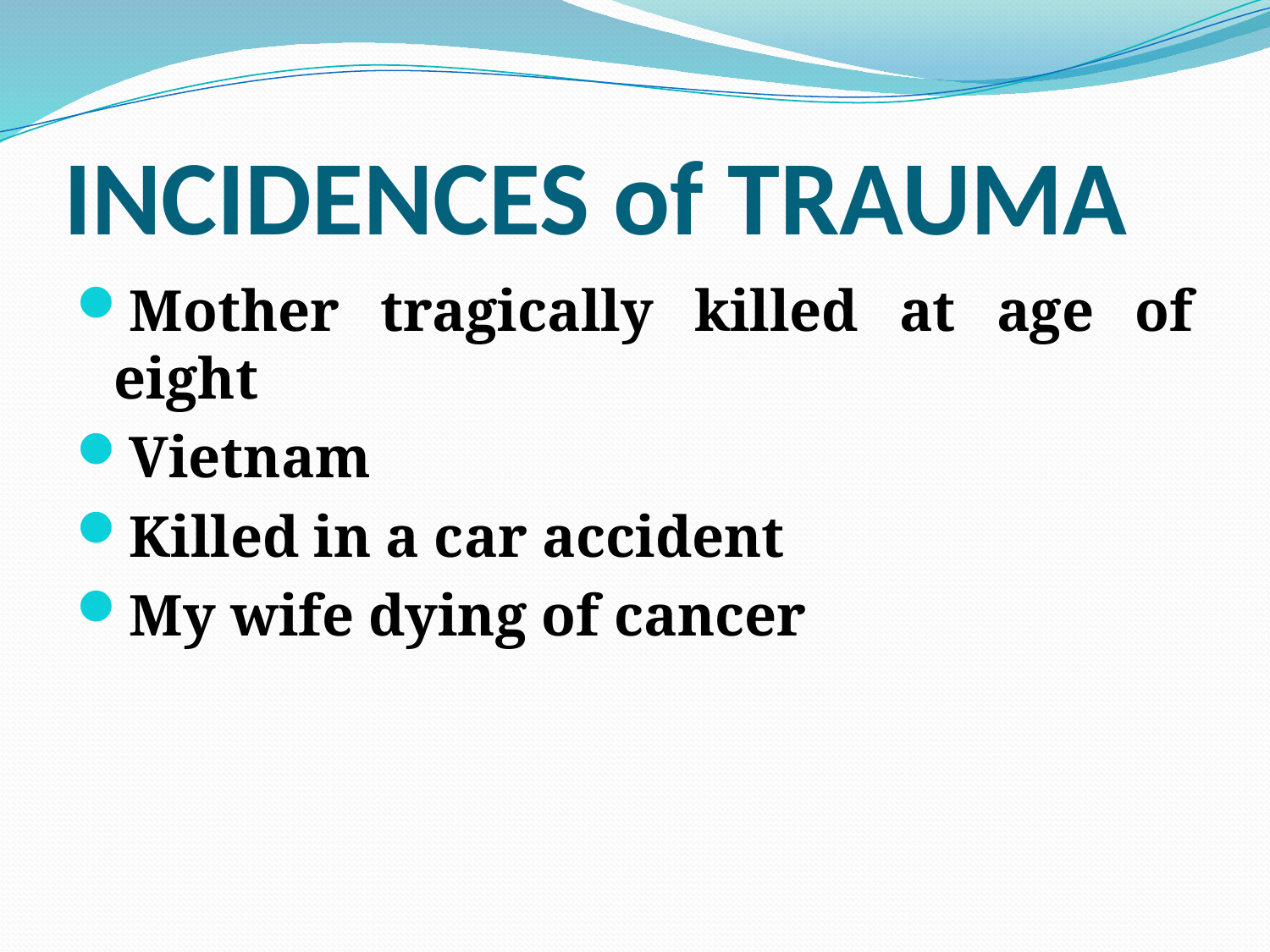

# INCIDENCES of TRAUMA
Mother tragically killed at age of eight
Vietnam
Killed in a car accident
My wife dying of cancer